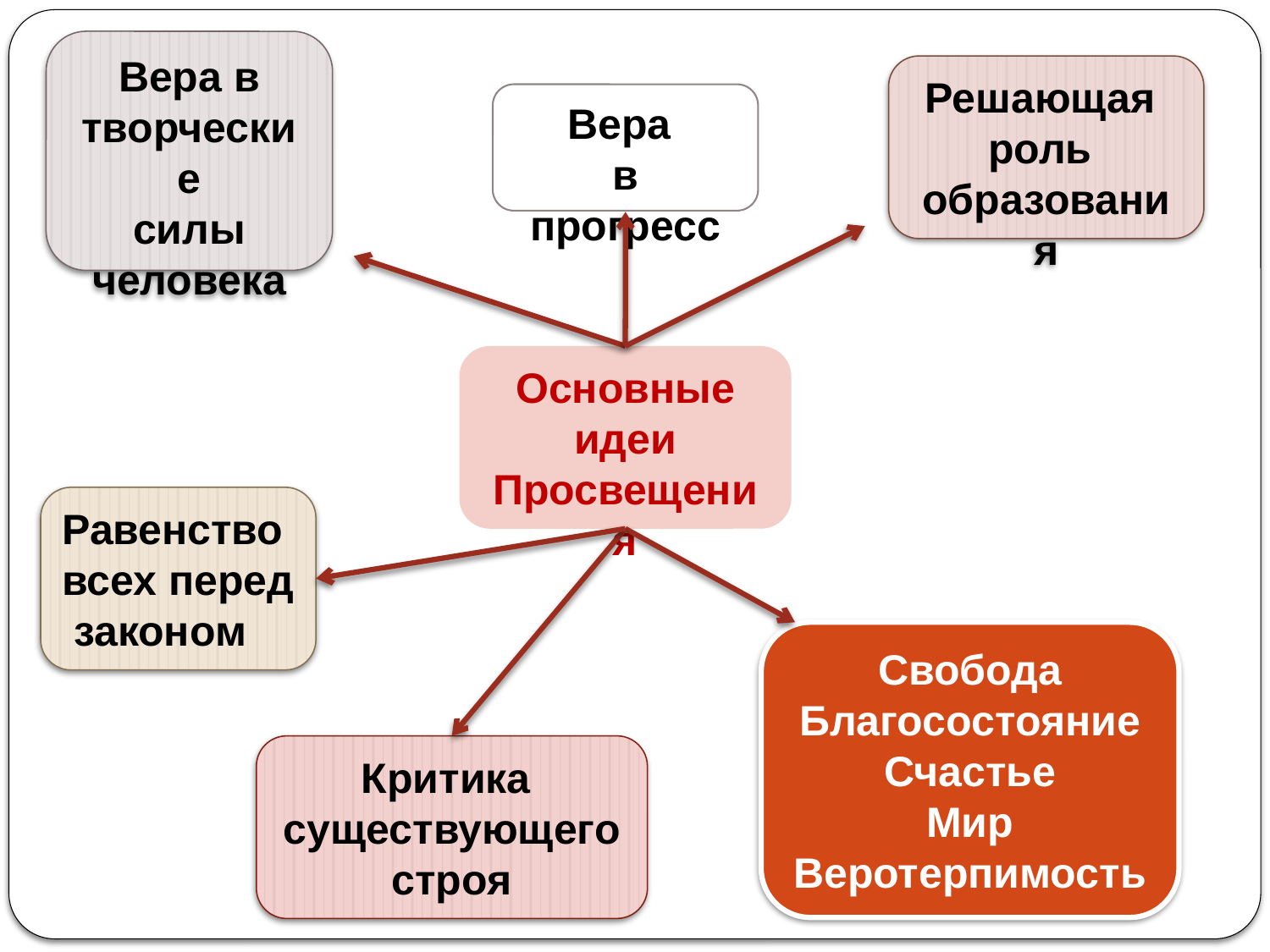

Вера в
творческие
силы
человека
Решающая
роль
образования
Вера
в прогресс
Основные
идеи
Просвещения

Равенство
всех перед
 законом
Свобода
Благосостояние
Счастье
Мир
Веротерпимость
Критика
существующего
строя